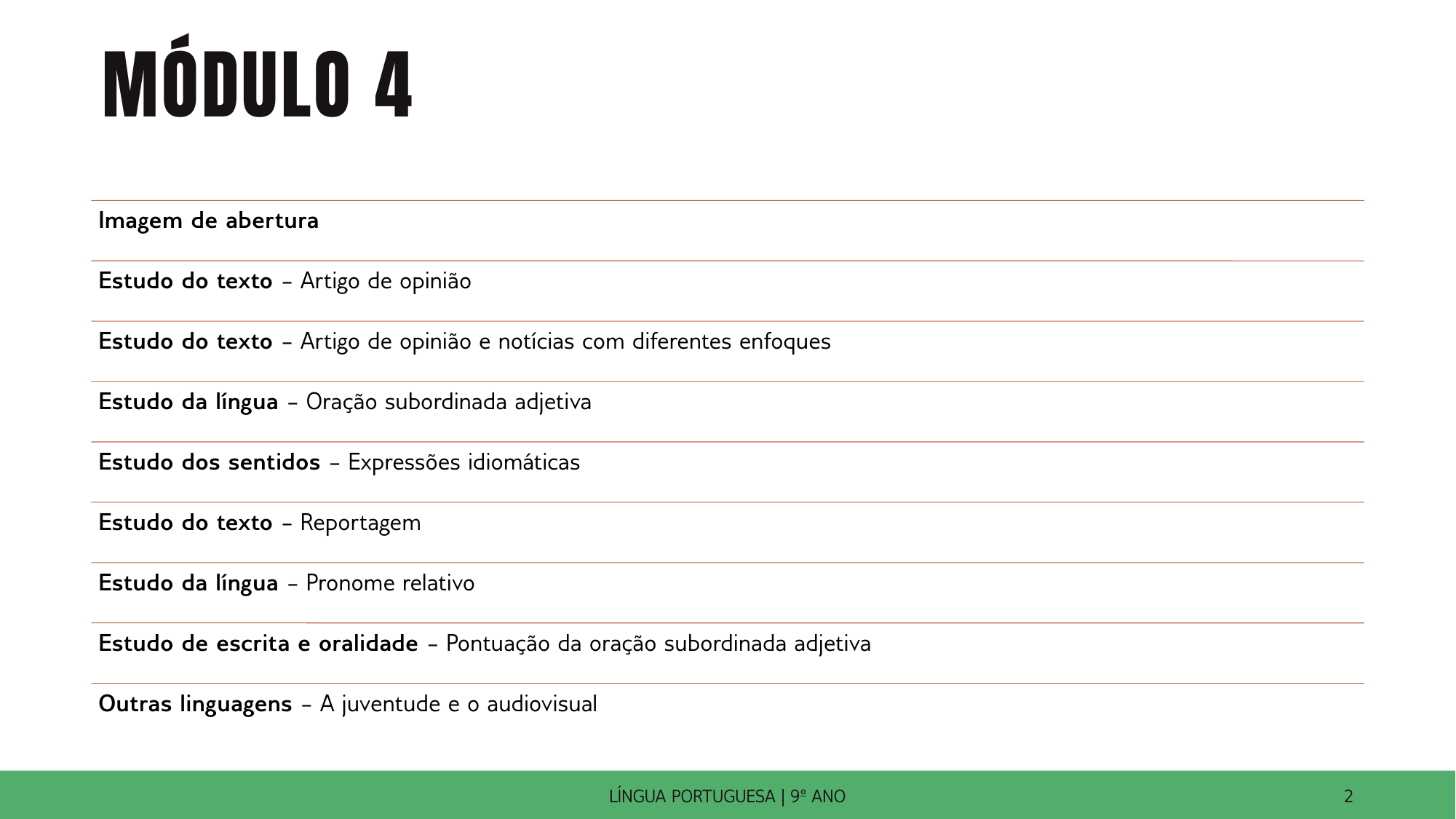

# MÓDULO 4

Imagem de abertura
Estudo do texto – Artigo de opinião

Estudo do texto – Artigo de opinião e notícias com diferentes enfoques
Estudo da língua – Oração subordinada adjetiva
Estudo dos sentidos – Expressões idiomáticas
Estudo do texto – Reportagem
Estudo da língua – Pronome relativo
Estudo de escrita e oralidade – Pontuação da oração subordinada adjetiva
Outras linguagens – A juventude e o audiovisual
LÍNGUA PORTUGUESA | 9o ANO
2